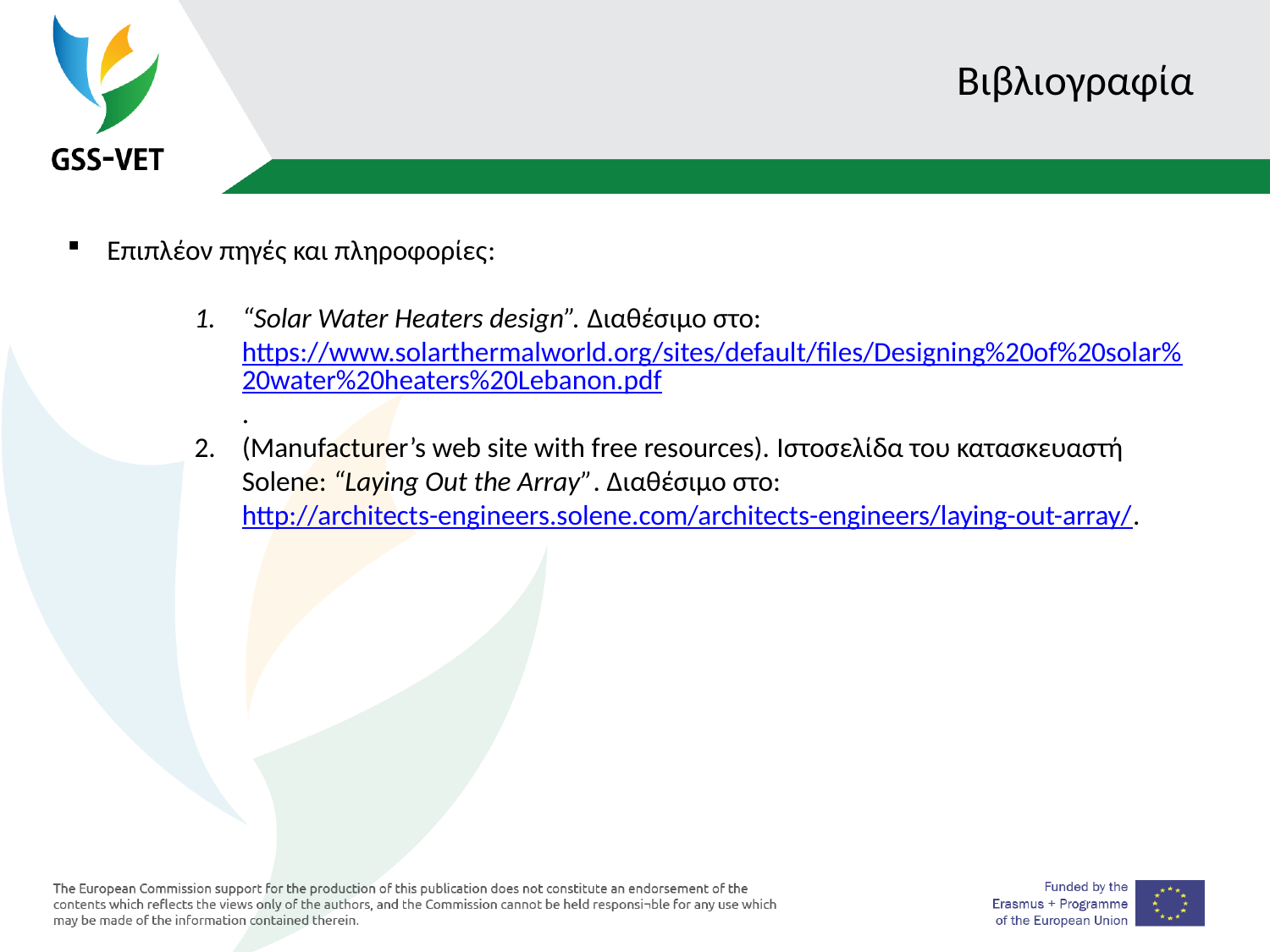

# Βιβλιογραφία
Επιπλέον πηγές και πληροφορίες:

“Solar Water Heaters design”. Διαθέσιμο στο: https://www.solarthermalworld.org/sites/default/files/Designing%20of%20solar%20water%20heaters%20Lebanon.pdf.
(Manufacturer’s web site with free resources). Ιστοσελίδα του κατασκευαστή Solene: “Laying Out the Array”. Διαθέσιμο στο: http://architects-engineers.solene.com/architects-engineers/laying-out-array/.